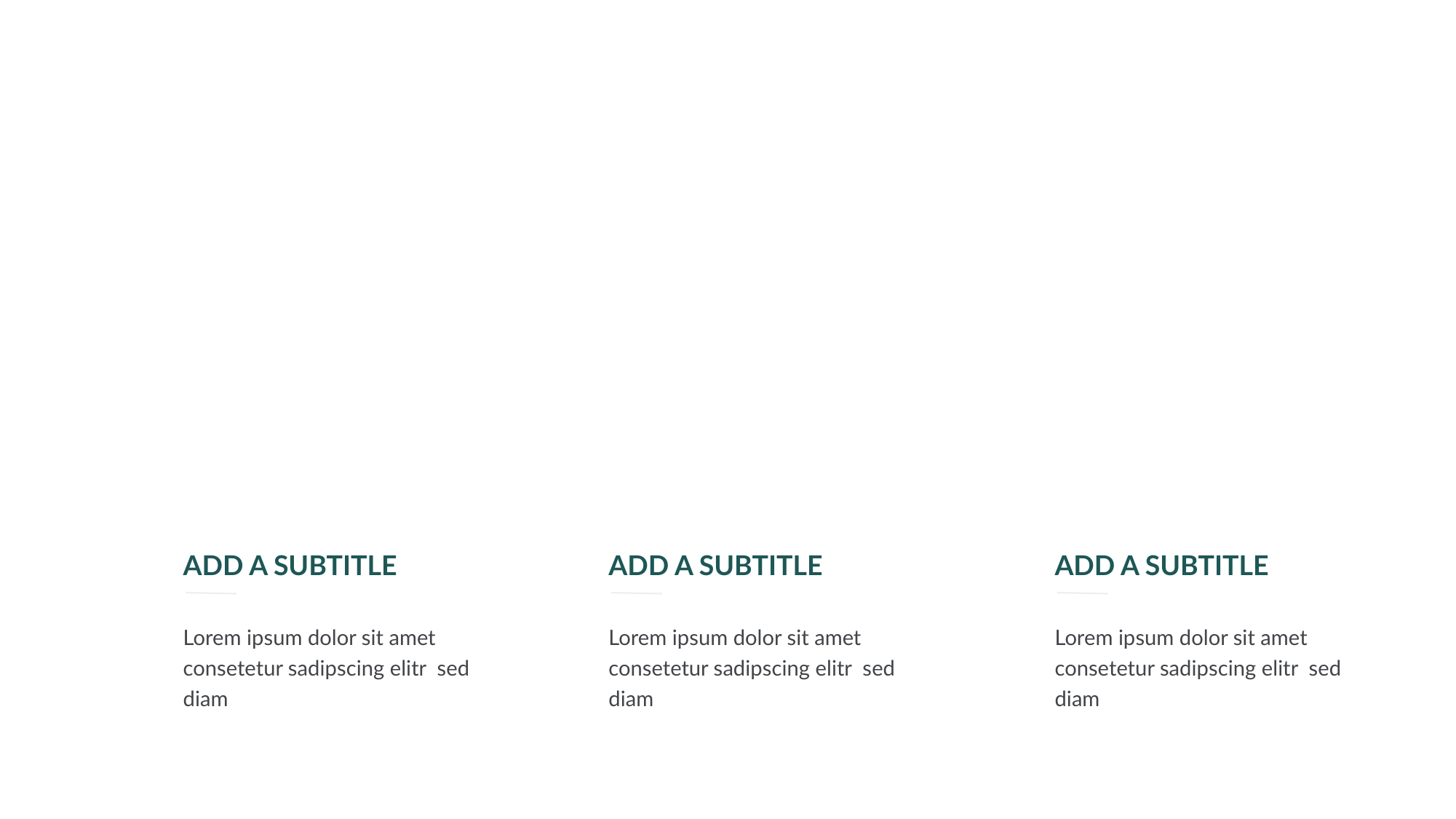

ADD A SUBTITLE
ADD A SUBTITLE
ADD A SUBTITLE
Lorem ipsum dolor sit amet consetetur sadipscing elitr  sed diam

Lorem ipsum dolor sit amet consetetur sadipscing elitr  sed diam
Lorem ipsum dolor sit amet consetetur sadipscing elitr  sed diam